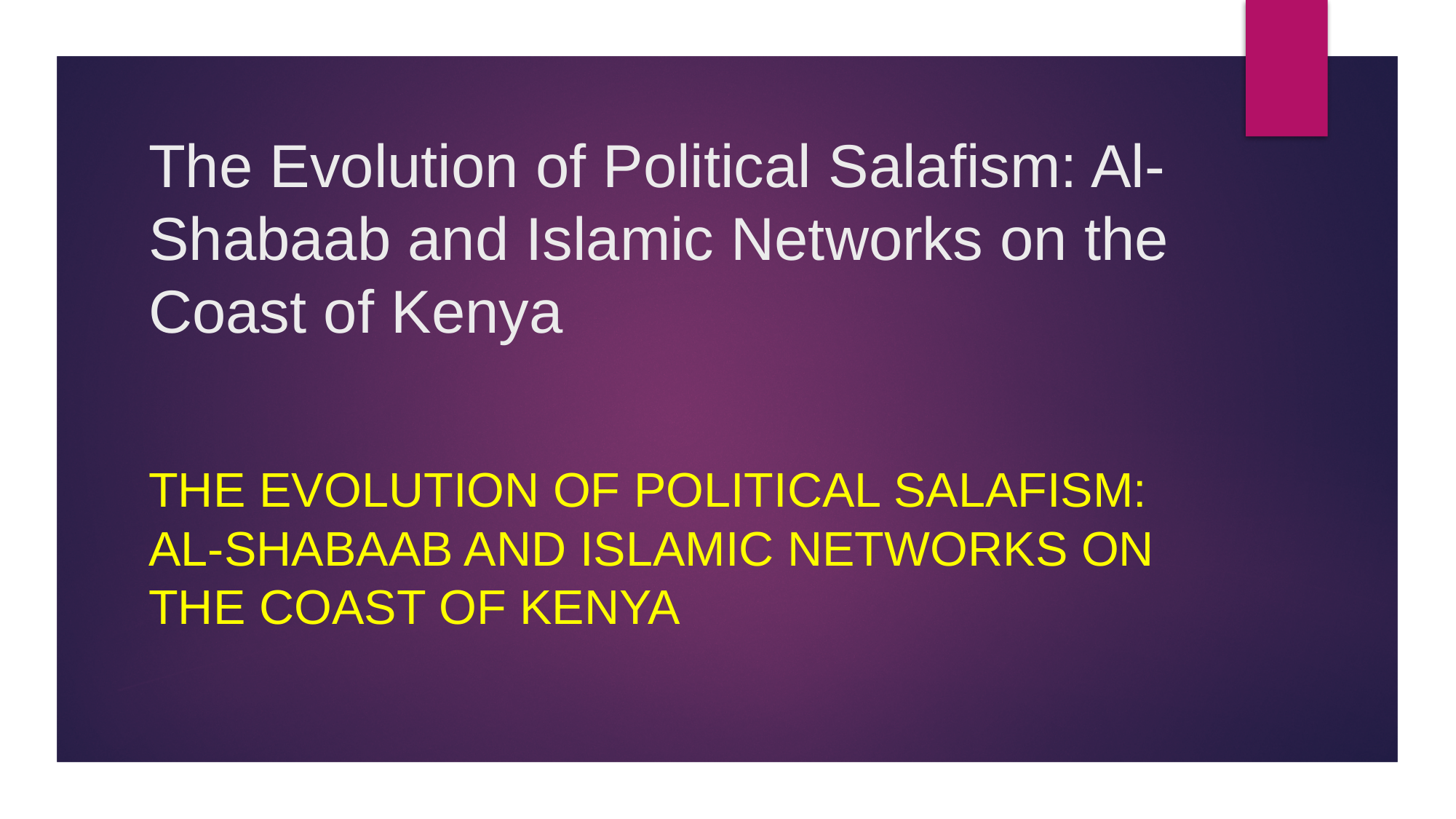

# The Evolution of Political Salafism: Al-Shabaab and Islamic Networks on the Coast of Kenya
The Evolution of Political Salafism: Al-Shabaab and Islamic Networks on the Coast of Kenya